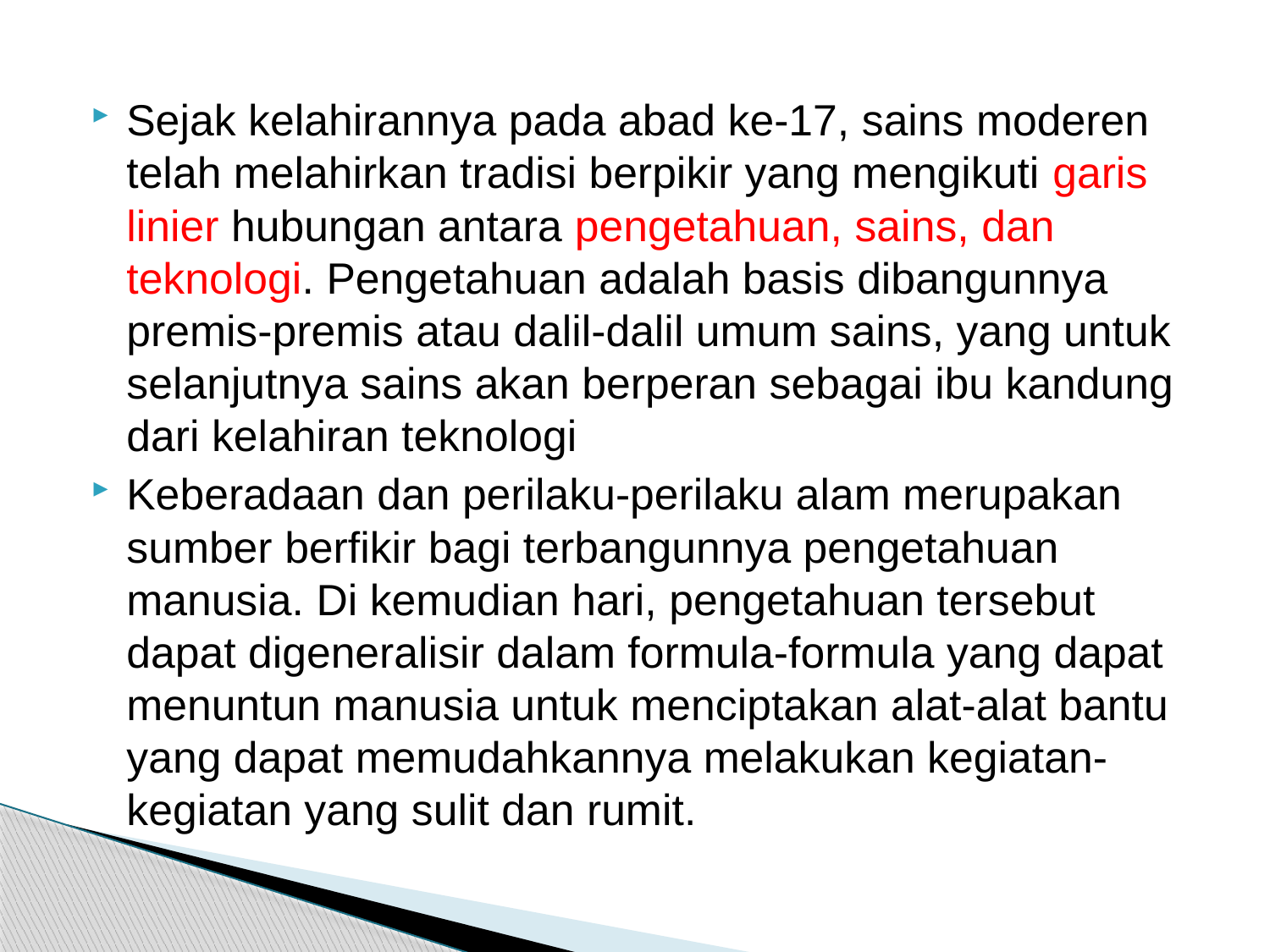

Sejak kelahirannya pada abad ke-17, sains moderen telah melahirkan tradisi berpikir yang mengikuti garis linier hubungan antara pengetahuan, sains, dan teknologi. Pengetahuan adalah basis dibangunnya premis-premis atau dalil-dalil umum sains, yang untuk selanjutnya sains akan berperan sebagai ibu kandung dari kelahiran teknologi
Keberadaan dan perilaku-perilaku alam merupakan sumber berfikir bagi terbangunnya pengetahuan manusia. Di kemudian hari, pengetahuan tersebut dapat digeneralisir dalam formula-formula yang dapat menuntun manusia untuk menciptakan alat-alat bantu yang dapat memudahkannya melakukan kegiatan-kegiatan yang sulit dan rumit.